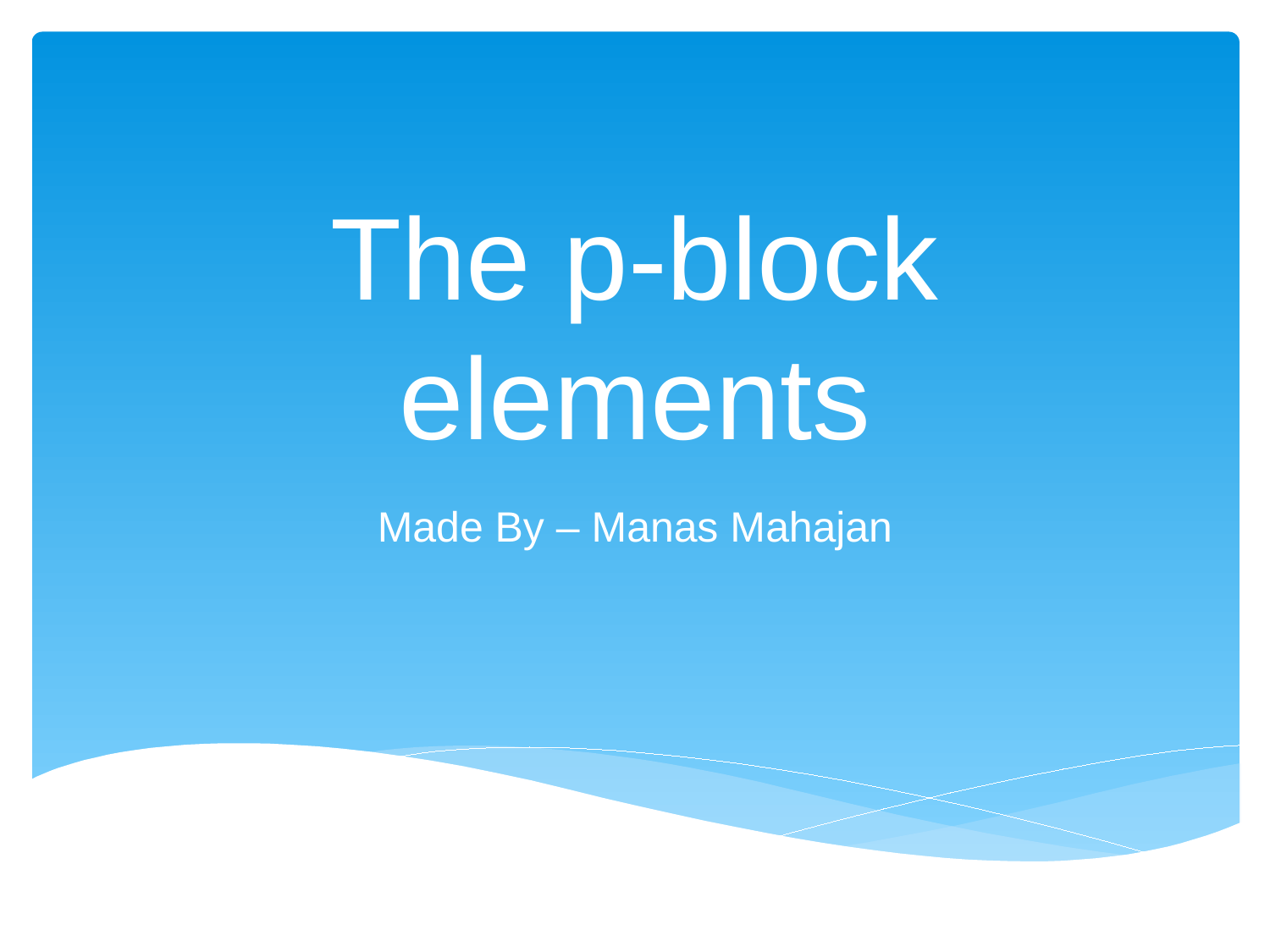

# The p-block elements
Made By – Manas Mahajan